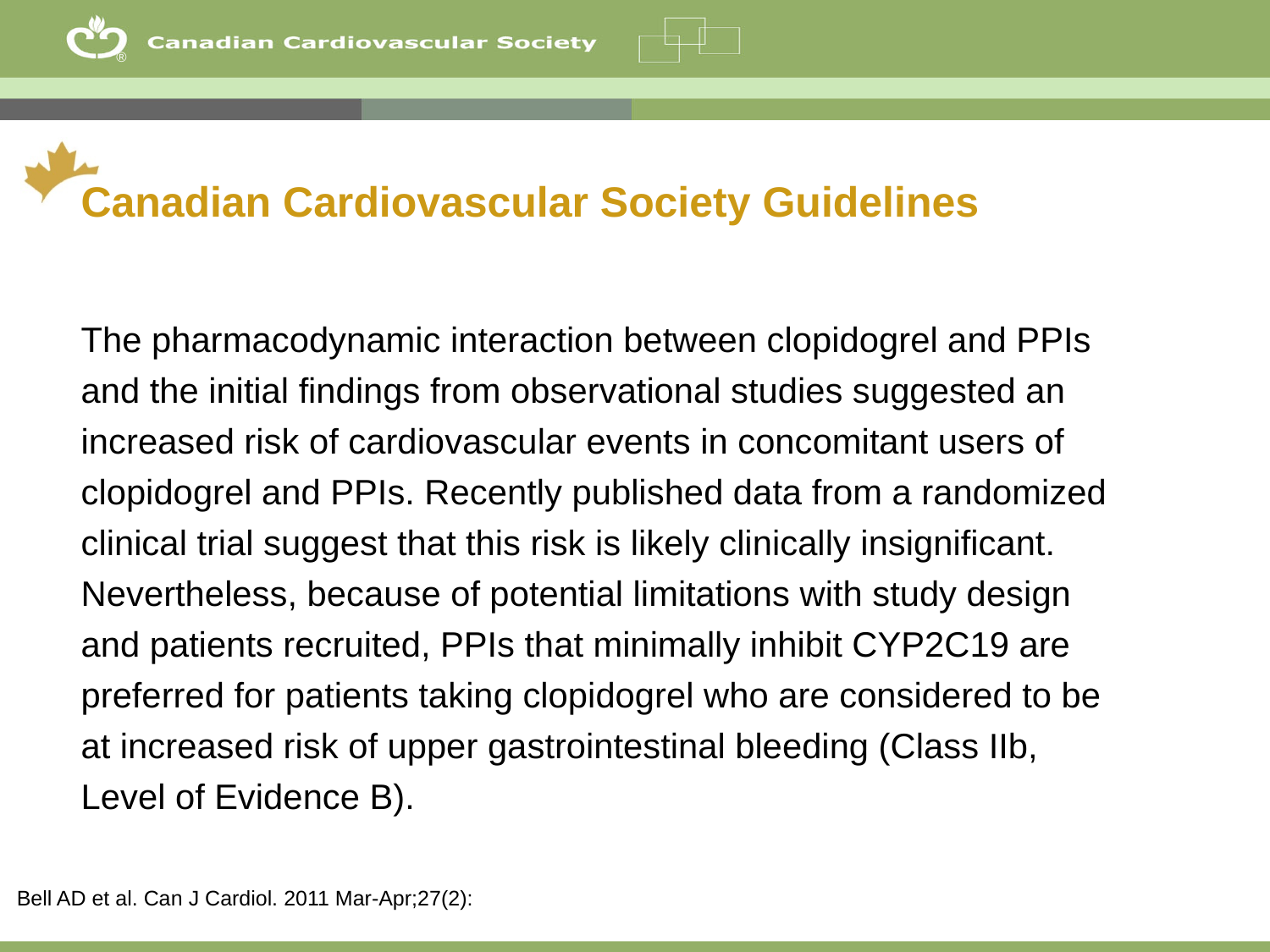

Canadian Cardiovascular Society Guidelines
The pharmacodynamic interaction between clopidogrel and PPIs and the initial findings from observational studies suggested an increased risk of cardiovascular events in concomitant users of clopidogrel and PPIs. Recently published data from a randomized clinical trial suggest that this risk is likely clinically insignificant. Nevertheless, because of potential limitations with study design and patients recruited, PPIs that minimally inhibit CYP2C19 are preferred for patients taking clopidogrel who are considered to be at increased risk of upper gastrointestinal bleeding (Class IIb, Level of Evidence B).
Bell AD et al. Can J Cardiol. 2011 Mar-Apr;27(2):